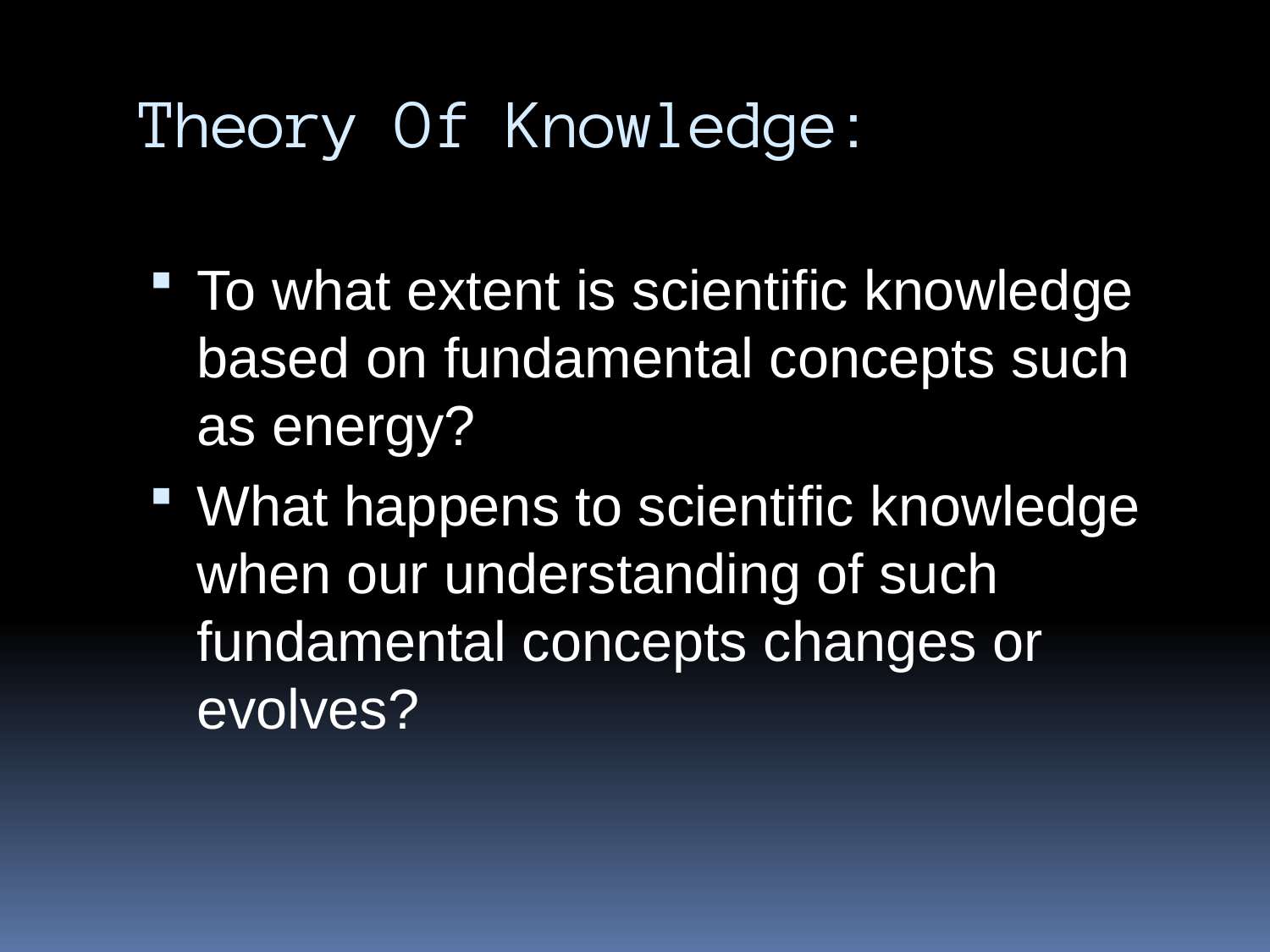

# Theory Of Knowledge:
To what extent is scientific knowledge based on fundamental concepts such as energy?
What happens to scientific knowledge when our understanding of such fundamental concepts changes or evolves?